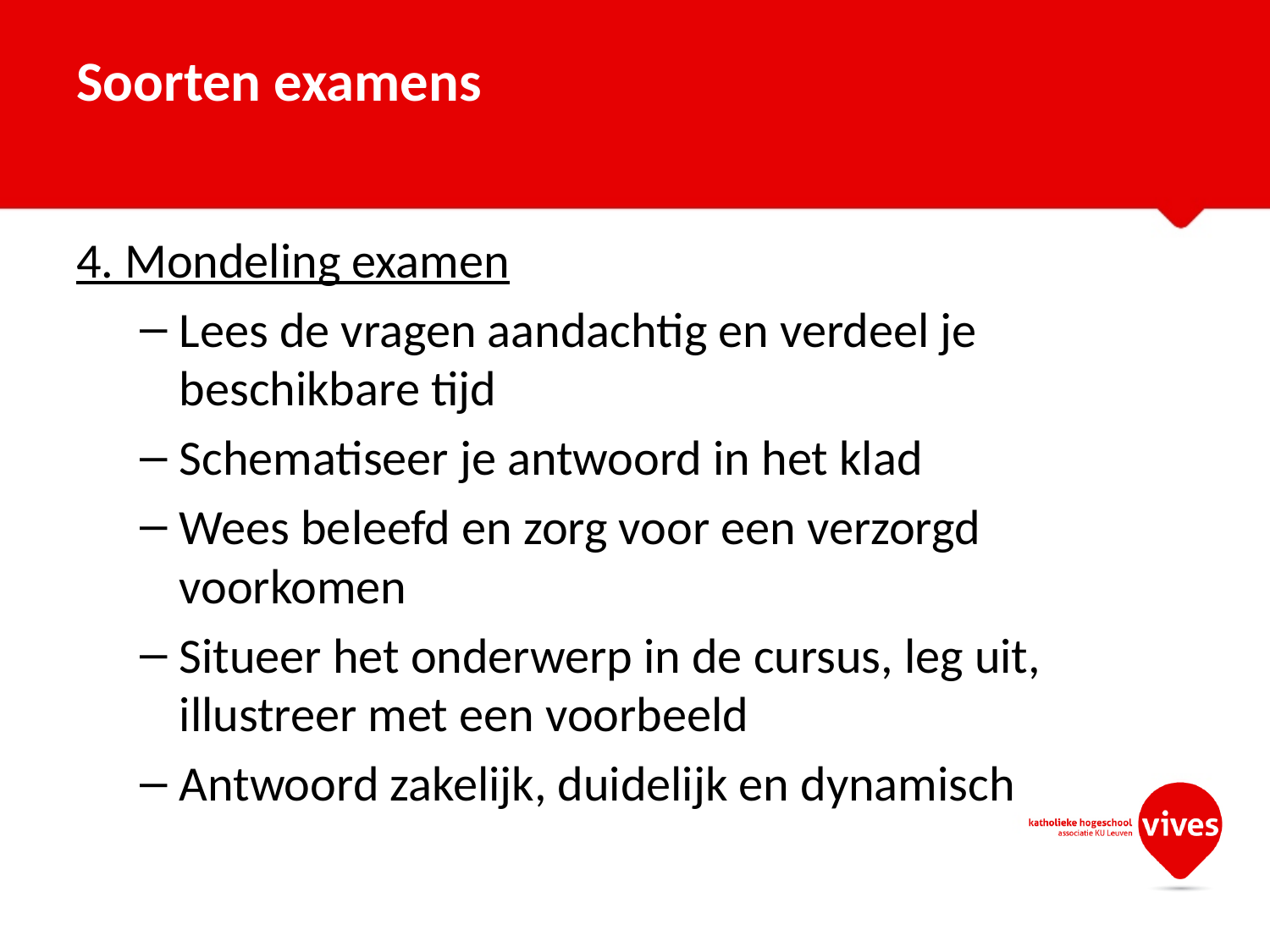

# Soorten examens
4. Mondeling examen
Lees de vragen aandachtig en verdeel je beschikbare tijd
Schematiseer je antwoord in het klad
Wees beleefd en zorg voor een verzorgd voorkomen
Situeer het onderwerp in de cursus, leg uit, illustreer met een voorbeeld
Antwoord zakelijk, duidelijk en dynamisch